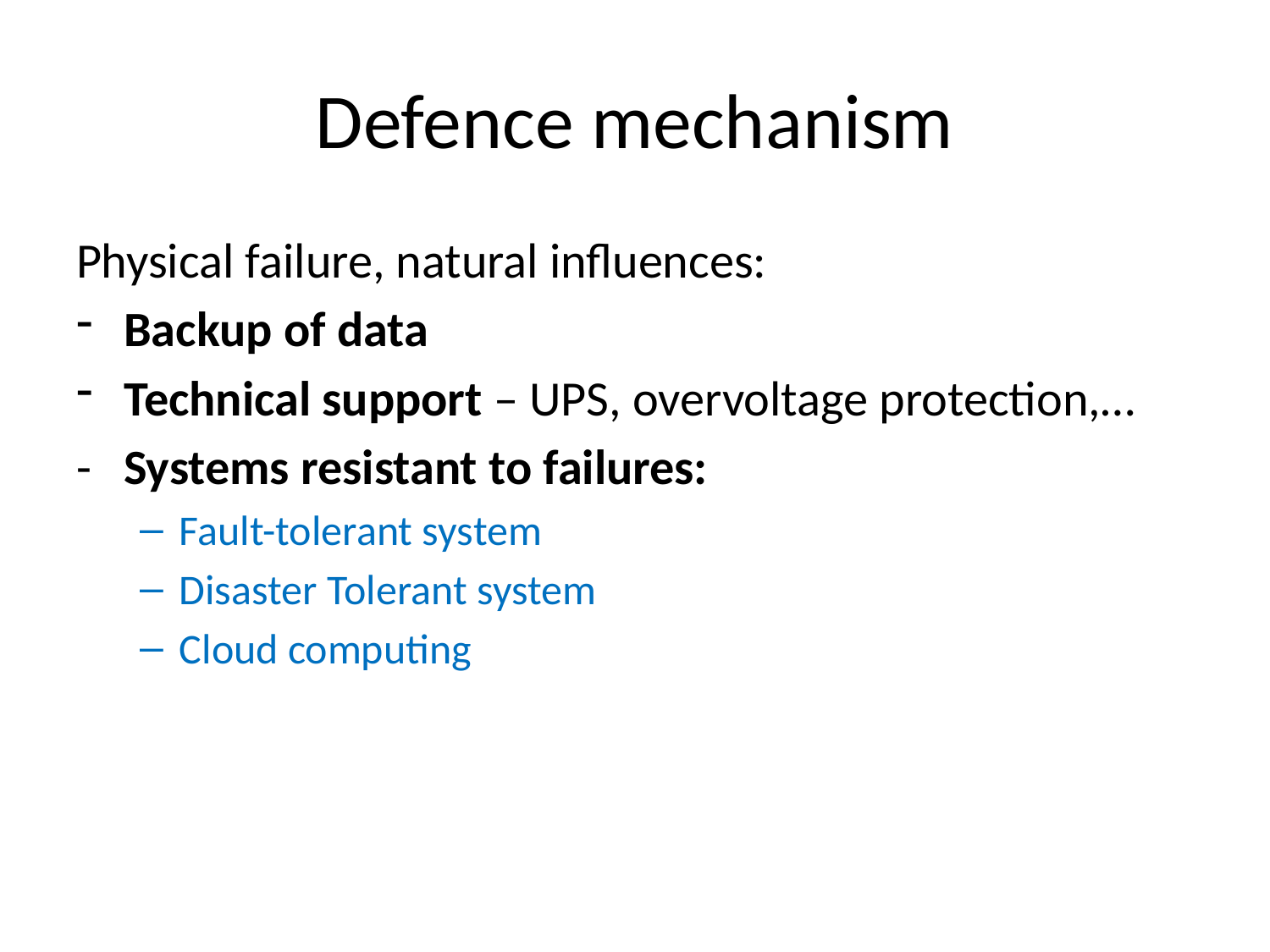

# Defence mechanism
Physical failure, natural influences:
Backup of data
Technical support – UPS, overvoltage protection,…
- 	Systems resistant to failures:
Fault-tolerant system
Disaster Tolerant system
Cloud computing